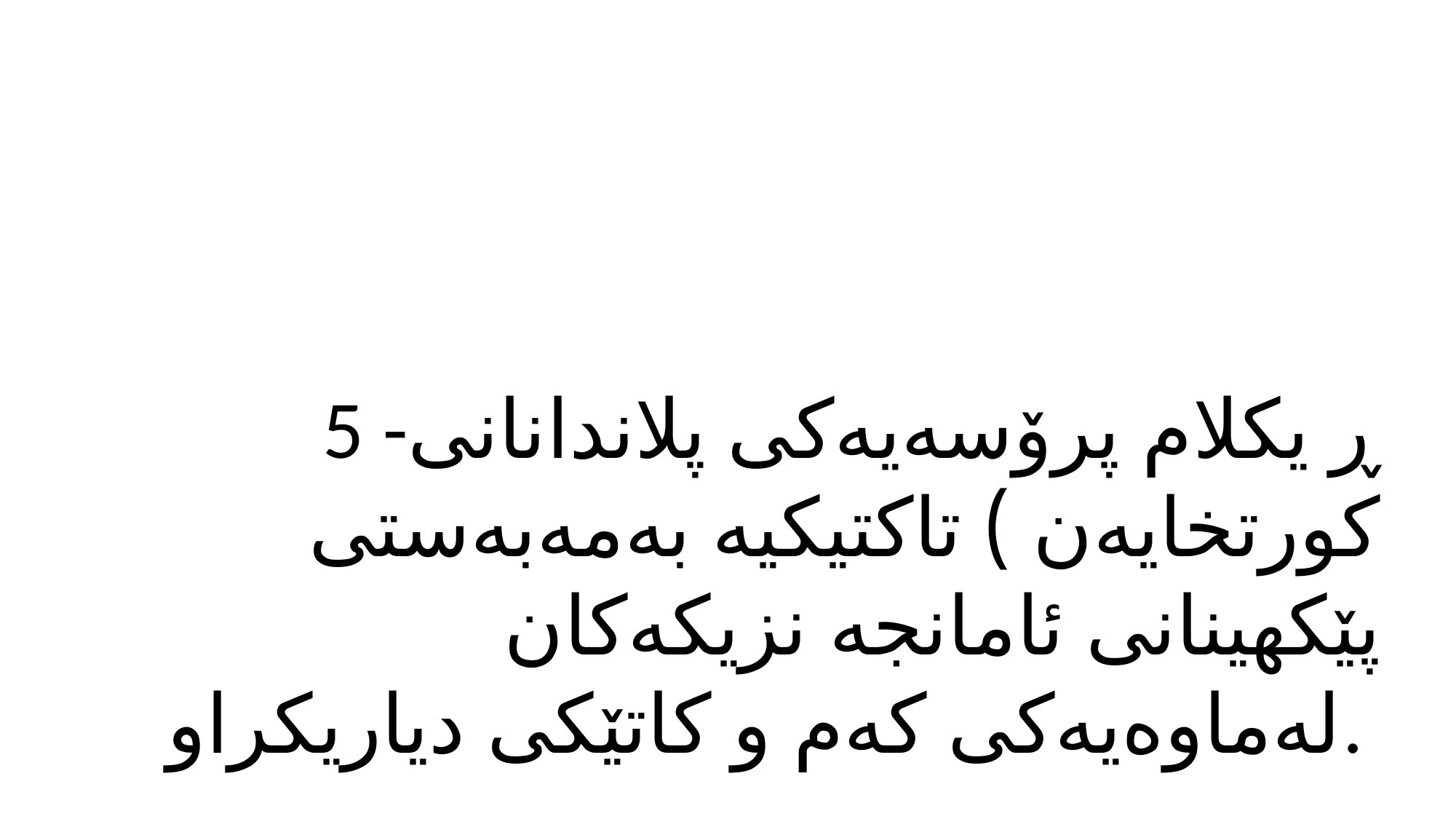

5 -ڕ یكلام پرۆسەیەكی پلاندانانی كورتخایەن ) تاكتیكیە بەمەبەستی پێكهينانی ئامانجە نزیكەكان لەماوەیەكی كەم و كاتێكی دیاریكراو.